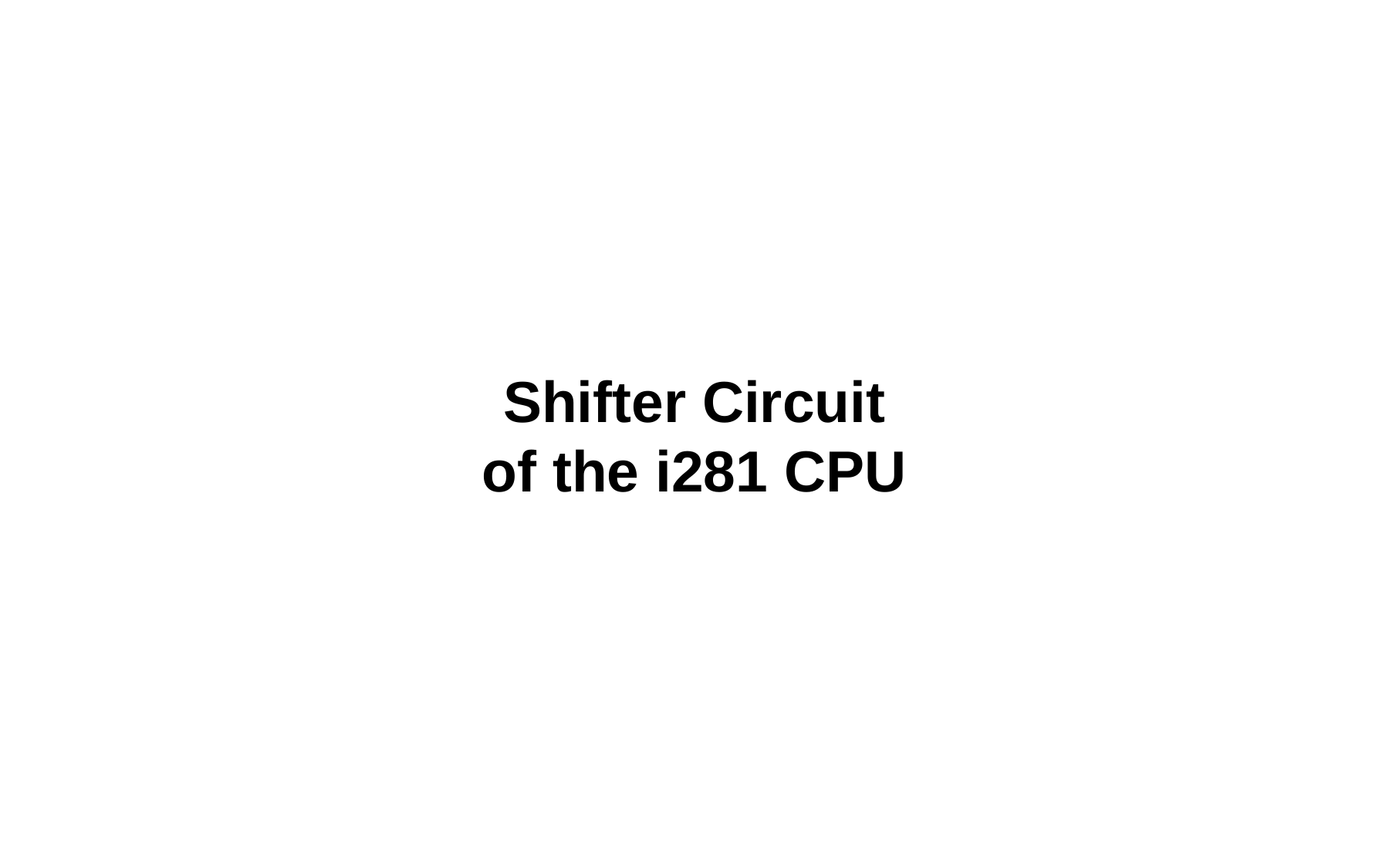

# Shifter Circuit of the i281 CPU